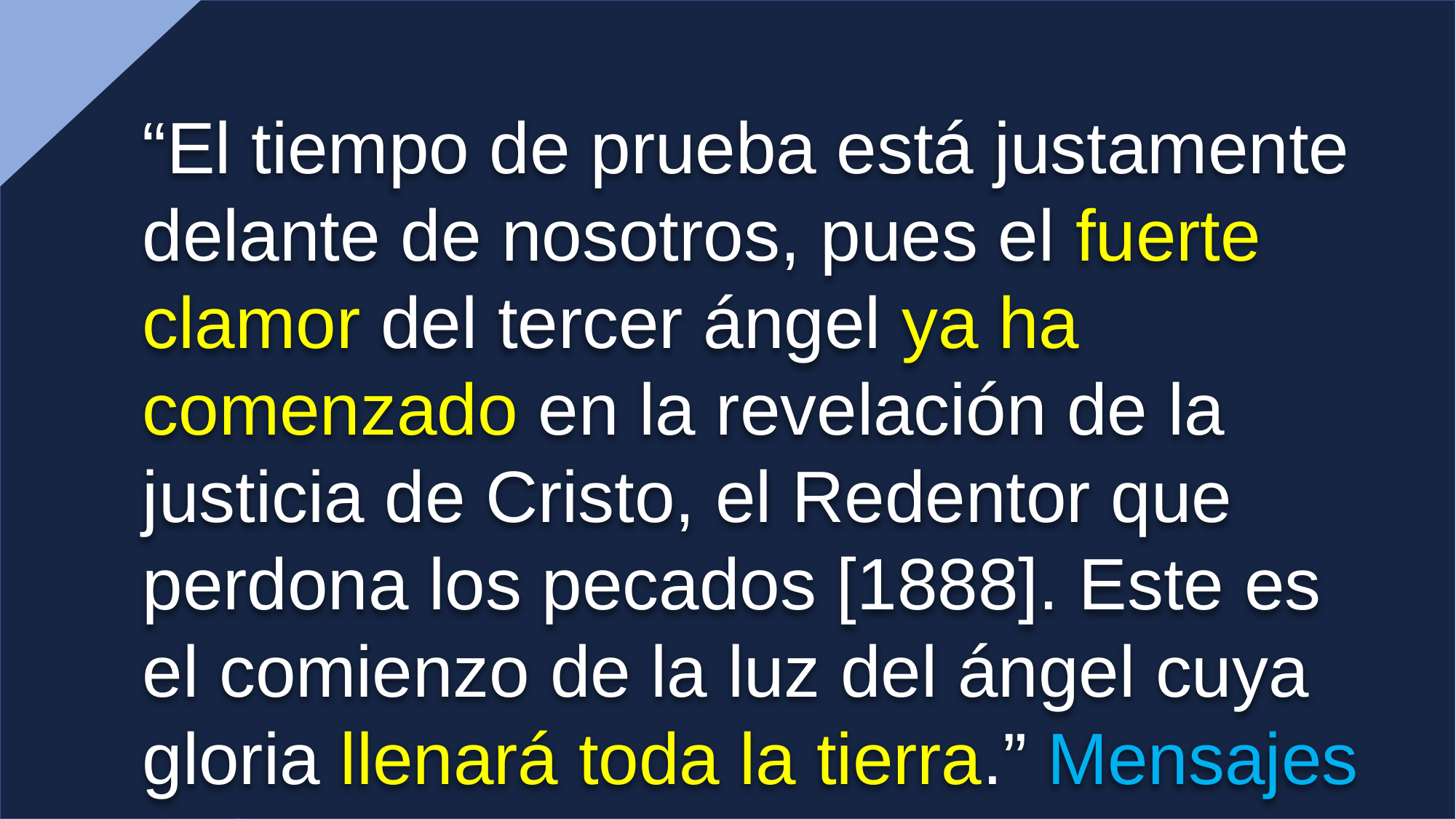

“El tiempo de prueba está justamente delante de nosotros, pues el fuerte clamor del tercer ángel ya ha comenzado en la revelación de la justicia de Cristo, el Redentor que perdona los pecados [1888]. Este es el comienzo de la luz del ángel cuya gloria llenará toda la tierra.” Mensajes Selectos, tomo 1, p. 425